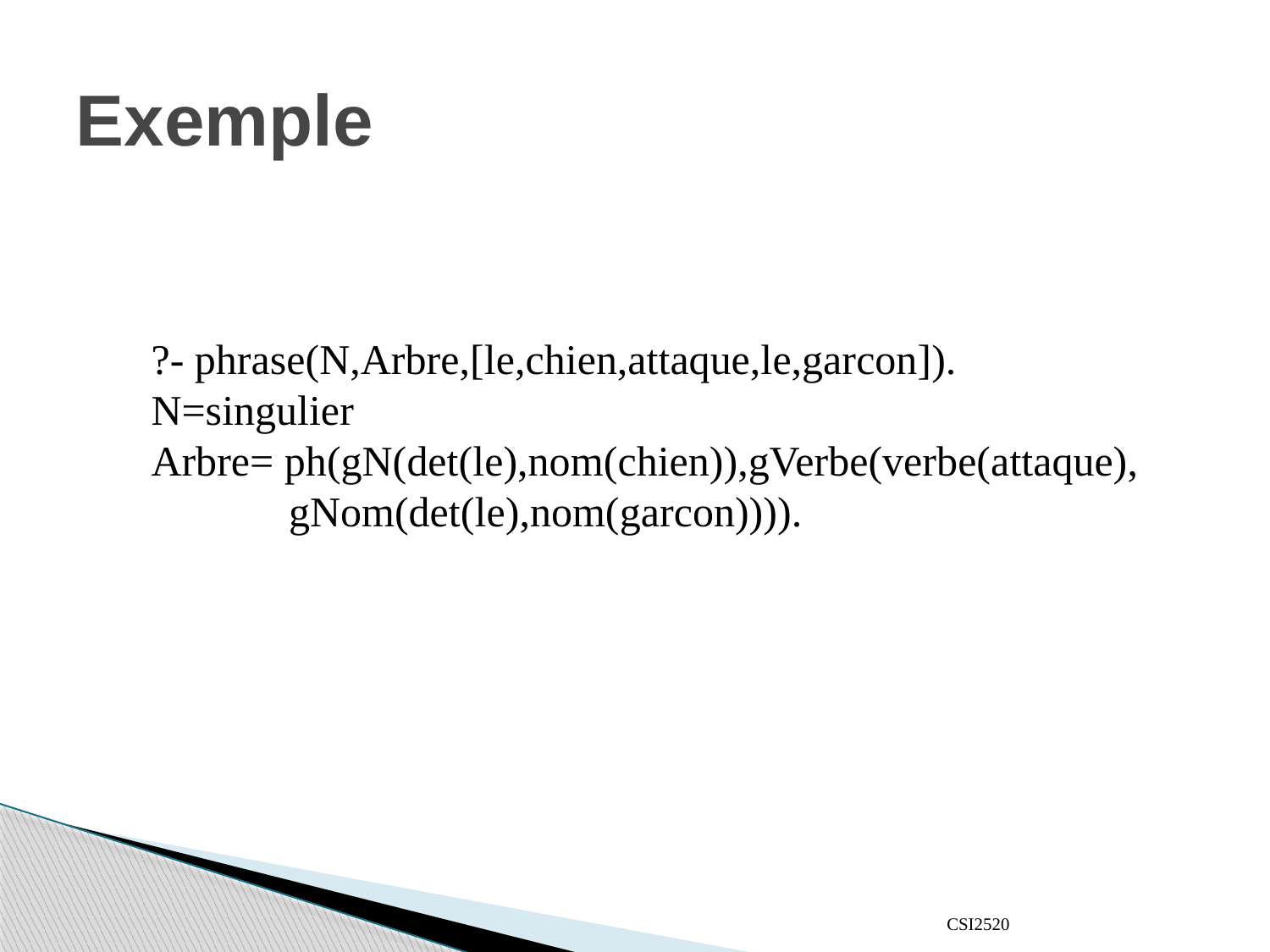

# Exemple
?- phrase(N,Arbre,[le,chien,attaque,le,garcon]).
N=singulier
Arbre= ph(gN(det(le),nom(chien)),gVerbe(verbe(attaque),
             gNom(det(le),nom(garcon)))).
CSI2520